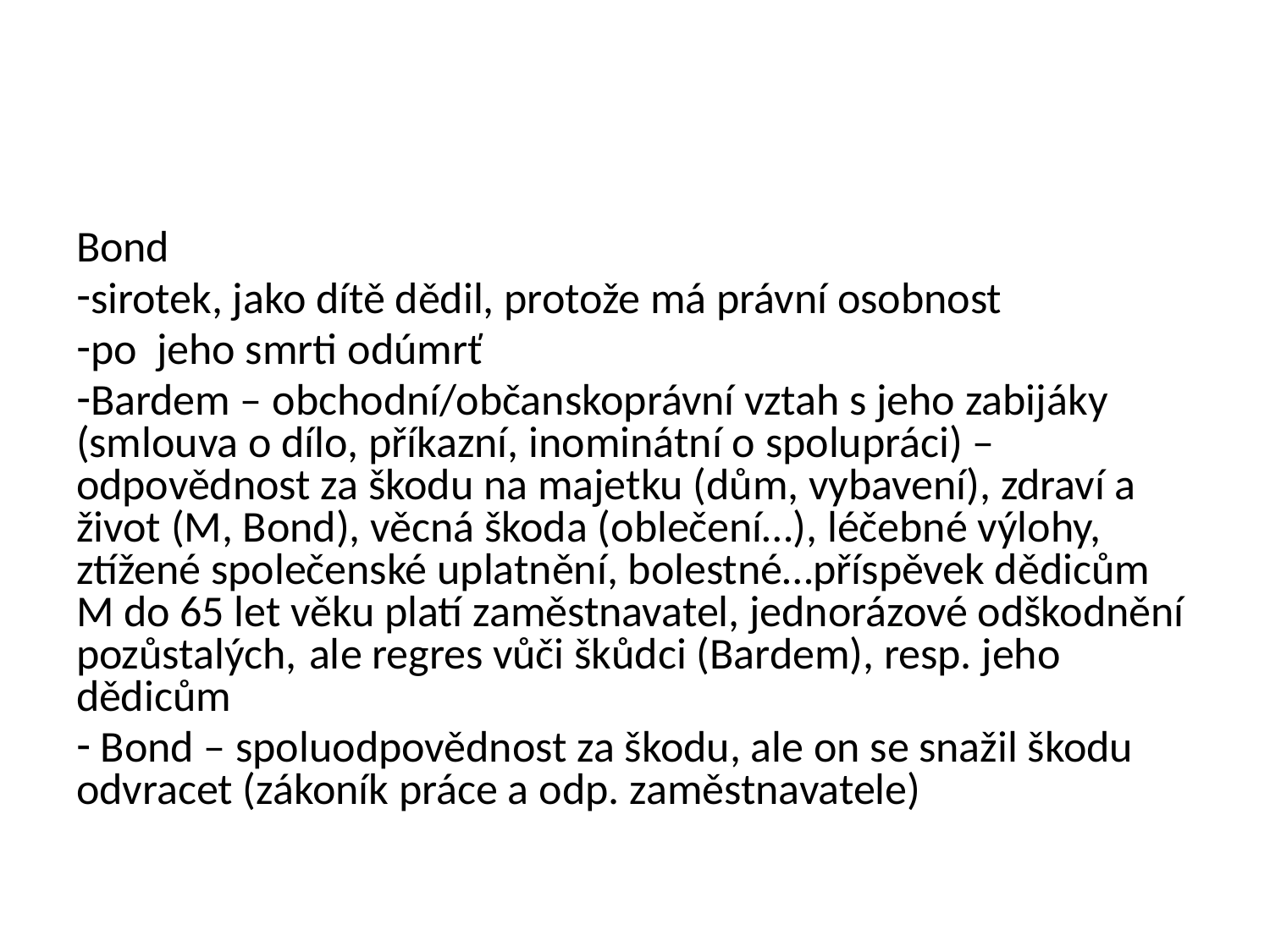

#
Bond
sirotek, jako dítě dědil, protože má právní osobnost
po  jeho smrti odúmrť
Bardem – obchodní/občanskoprávní vztah s jeho zabijáky (smlouva o dílo, příkazní, inominátní o spolupráci) – odpovědnost za škodu na majetku (dům, vybavení), zdraví a život (M, Bond), věcná škoda (oblečení…), léčebné výlohy, ztížené společenské uplatnění, bolestné…příspěvek dědicům M do 65 let věku platí zaměstnavatel, jednorázové odškodnění pozůstalých, ale regres vůči škůdci (Bardem), resp. jeho dědicům
 Bond – spoluodpovědnost za škodu, ale on se snažil škodu odvracet (zákoník práce a odp. zaměstnavatele)